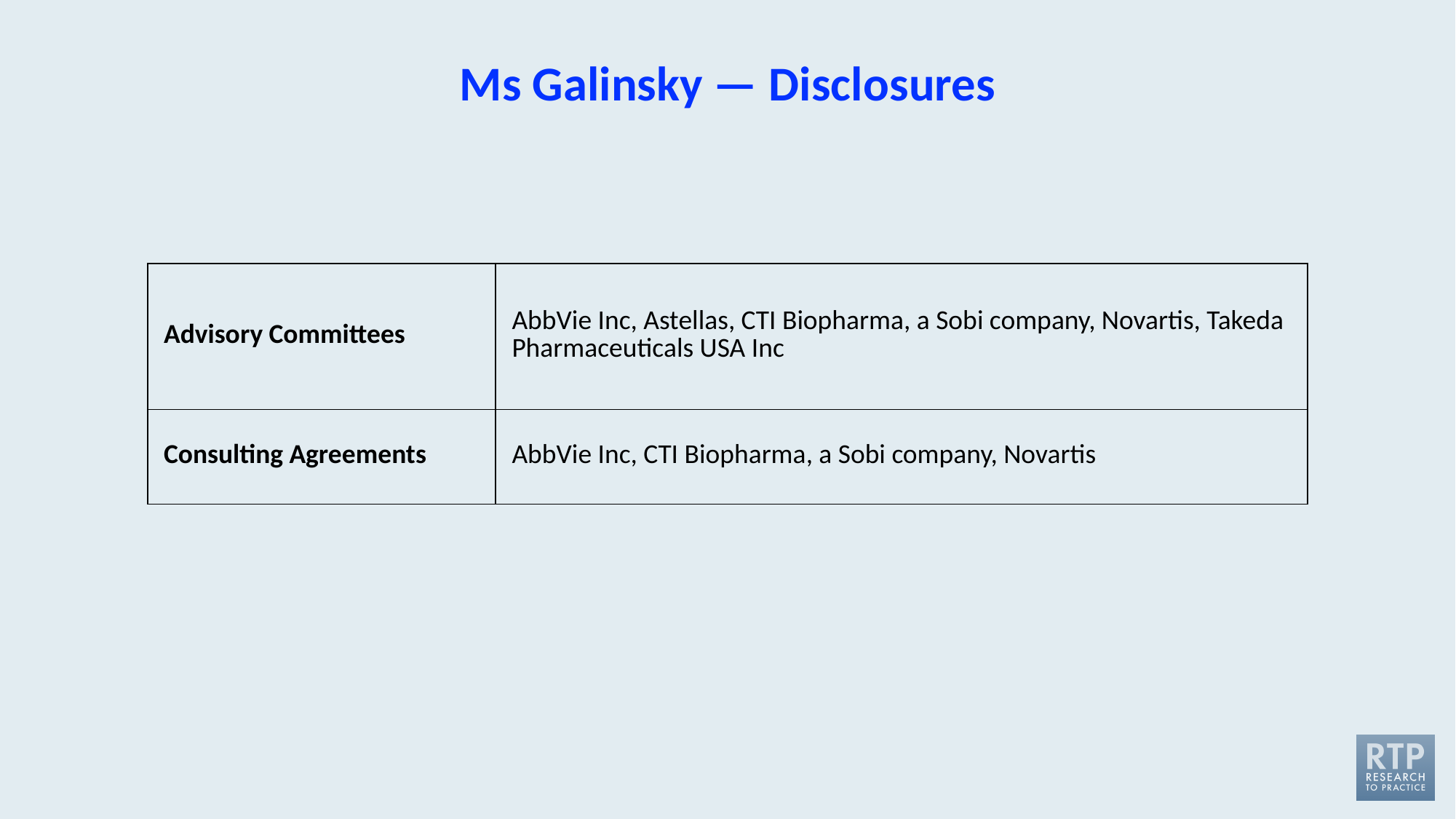

# Ms Galinsky — Disclosures
| Advisory Committees | AbbVie Inc, Astellas, CTI Biopharma, a Sobi company, Novartis, Takeda Pharmaceuticals USA Inc |
| --- | --- |
| Consulting Agreements | AbbVie Inc, CTI Biopharma, a Sobi company, Novartis |